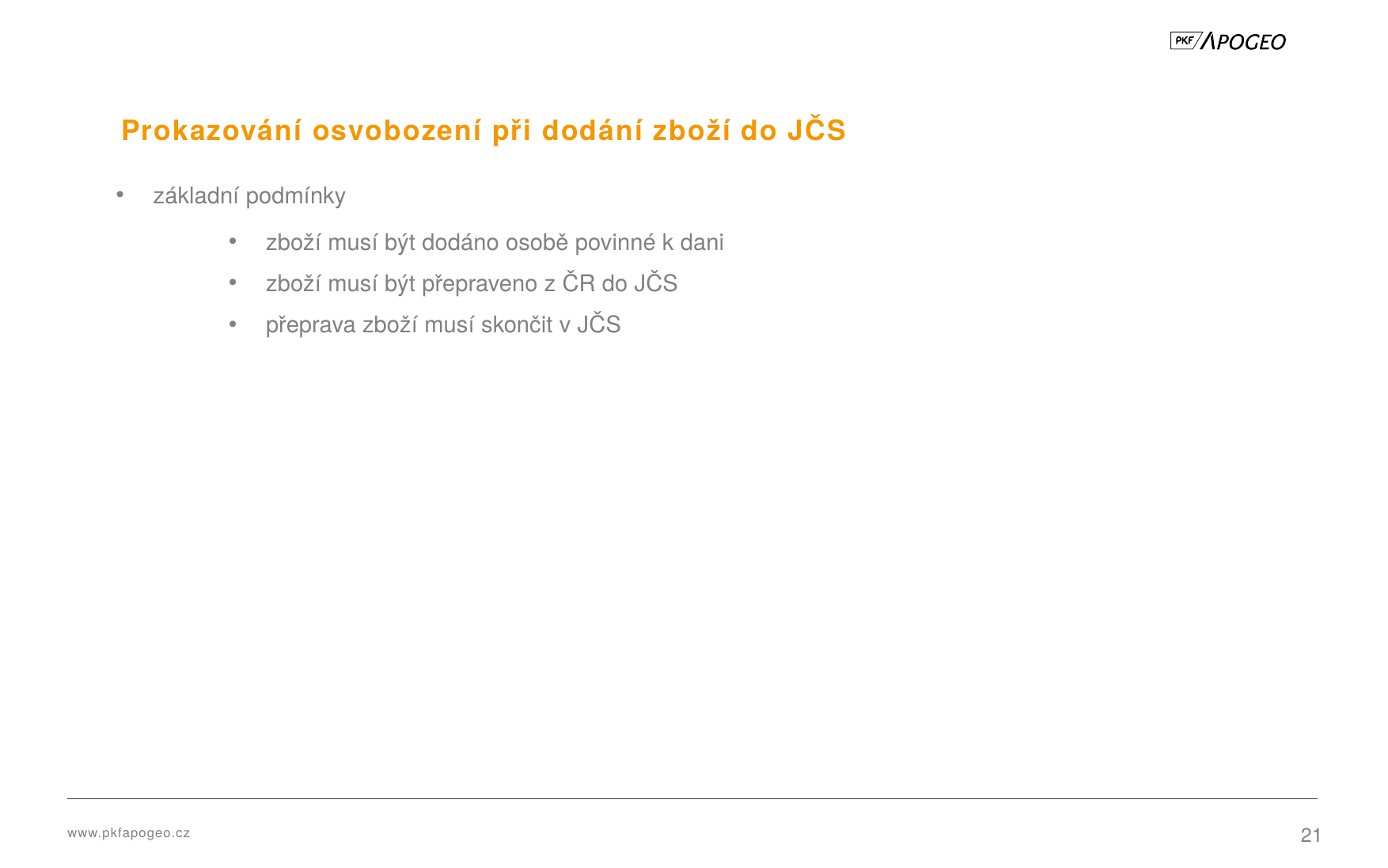

Prokazování osvobození při dodání zboží do JČS
základní podmínky
zboží musí být dodáno osobě povinné k dani
zboží musí být přepraveno z ČR do JČS
přeprava zboží musí skončit v JČS

21